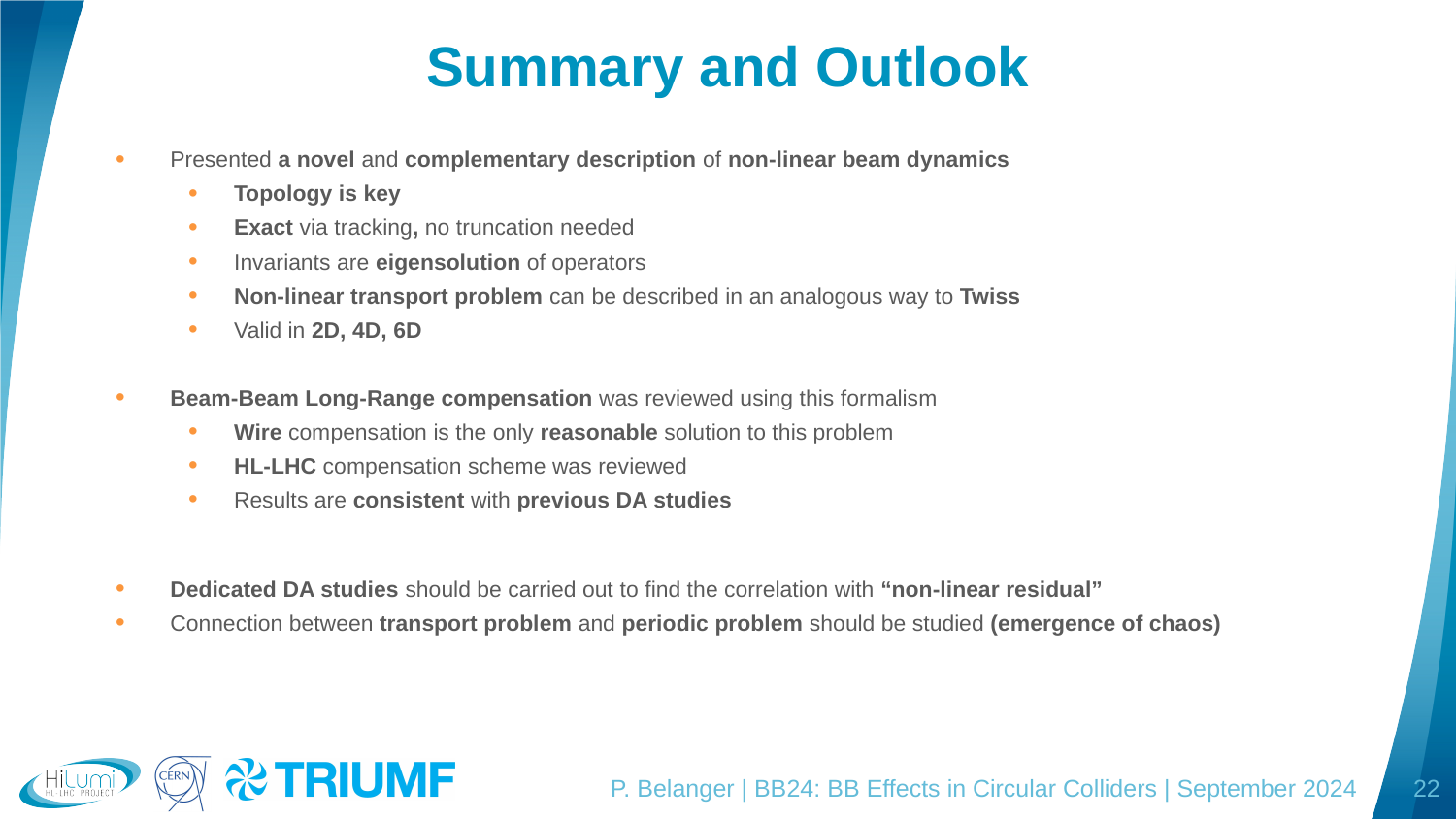

# Summary and Outlook
Presented a novel and complementary description of non-linear beam dynamics
Topology is key
Exact via tracking, no truncation needed
Invariants are eigensolution of operators
Non-linear transport problem can be described in an analogous way to Twiss
Valid in 2D, 4D, 6D

Beam-Beam Long-Range compensation was reviewed using this formalism
Wire compensation is the only reasonable solution to this problem
HL-LHC compensation scheme was reviewed
Results are consistent with previous DA studies

Dedicated DA studies should be carried out to find the correlation with “non-linear residual”
Connection between transport problem and periodic problem should be studied (emergence of chaos)

P. Belanger | BB24: BB Effects in Circular Colliders | September 2024
22